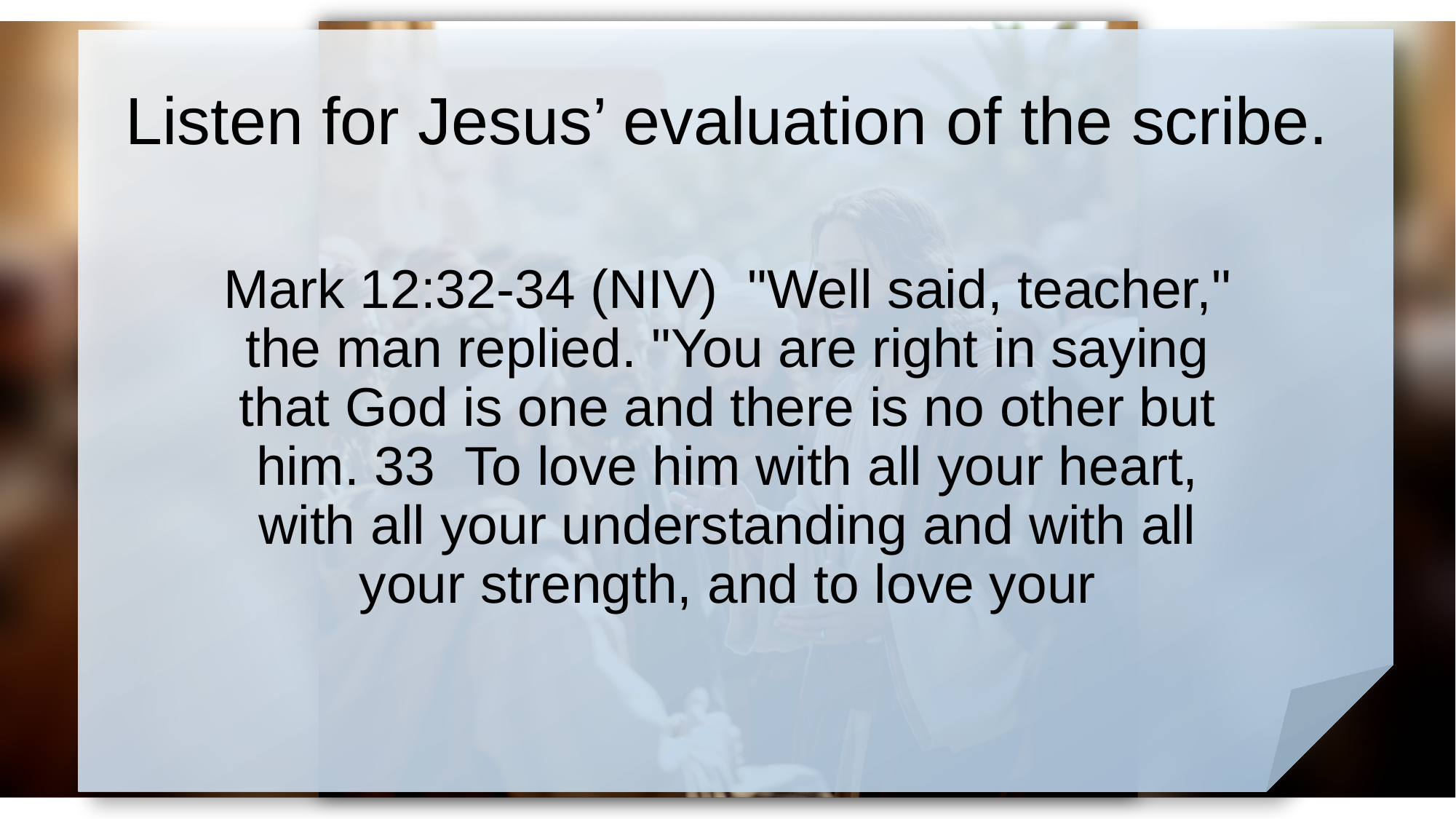

# Listen for Jesus’ evaluation of the scribe.
Mark 12:32-34 (NIV)  "Well said, teacher," the man replied. "You are right in saying that God is one and there is no other but him. 33  To love him with all your heart, with all your understanding and with all your strength, and to love your